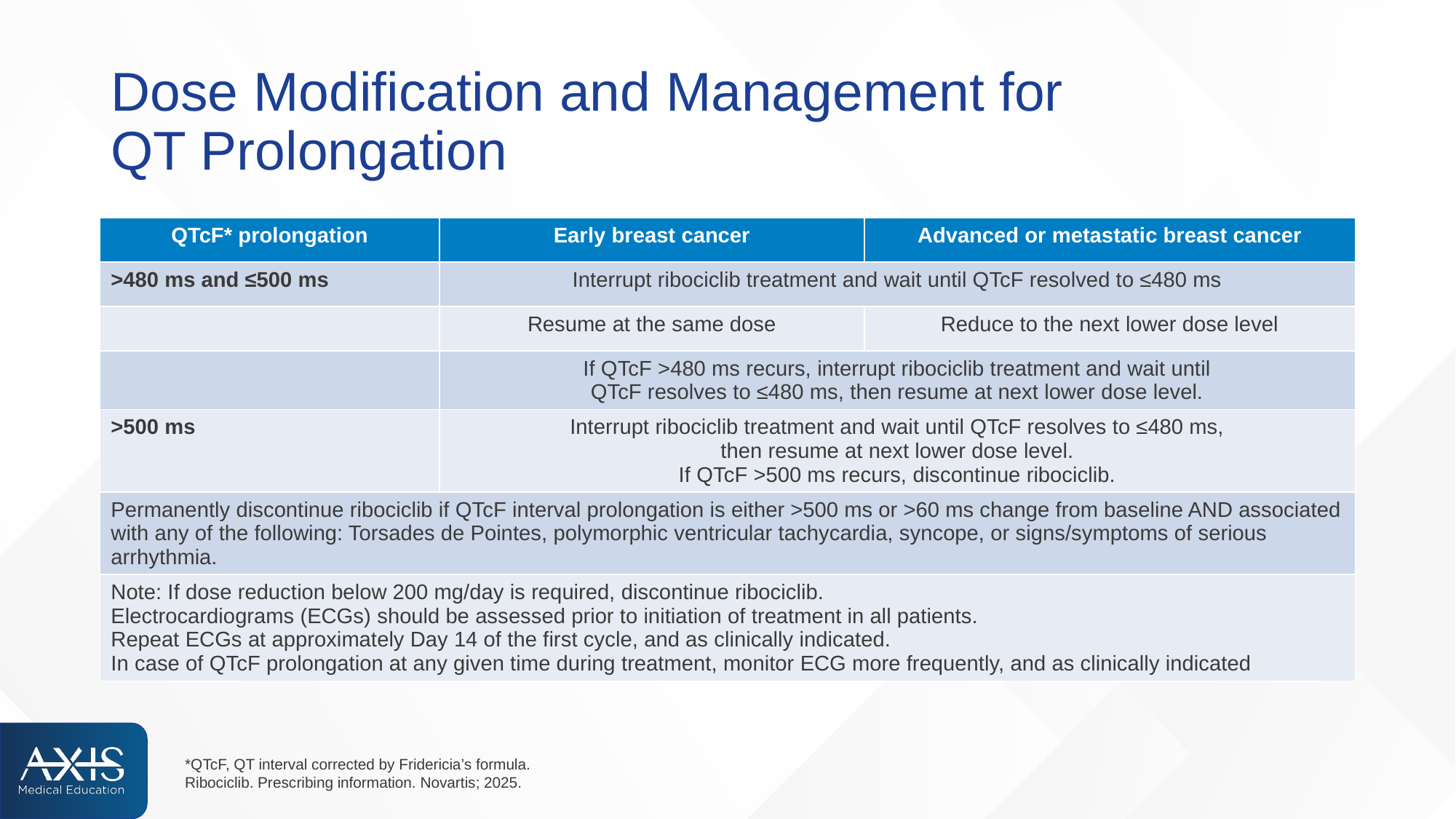

# Dose Modification and Management for QT Prolongation
| QTcF\* prolongation | Early breast cancer | Advanced or metastatic breast cancer |
| --- | --- | --- |
| >480 ms and ≤500 ms | Interrupt ribociclib treatment and wait until QTcF resolved to ≤480 ms |  |
|  | Resume at the same dose | Reduce to the next lower dose level |
|  | If QTcF >480 ms recurs, interrupt ribociclib treatment and wait until QTcF resolves to ≤480 ms, then resume at next lower dose level. |  |
| >500 ms | Interrupt ribociclib treatment and wait until QTcF resolves to ≤480 ms, then resume at next lower dose level. If QTcF >500 ms recurs, discontinue ribociclib. |  |
| Permanently discontinue ribociclib if QTcF interval prolongation is either >500 ms or >60 ms change from baseline AND associated with any of the following: Torsades de Pointes, polymorphic ventricular tachycardia, syncope, or signs/symptoms of serious arrhythmia. |  |  |
| Note: If dose reduction below 200 mg/day is required, discontinue ribociclib. Electrocardiograms (ECGs) should be assessed prior to initiation of treatment in all patients. Repeat ECGs at approximately Day 14 of the first cycle, and as clinically indicated. In case of QTcF prolongation at any given time during treatment, monitor ECG more frequently, and as clinically indicated |  |  |
*QTcF, QT interval corrected by Fridericia’s formula.
Ribociclib. Prescribing information. Novartis; 2025.